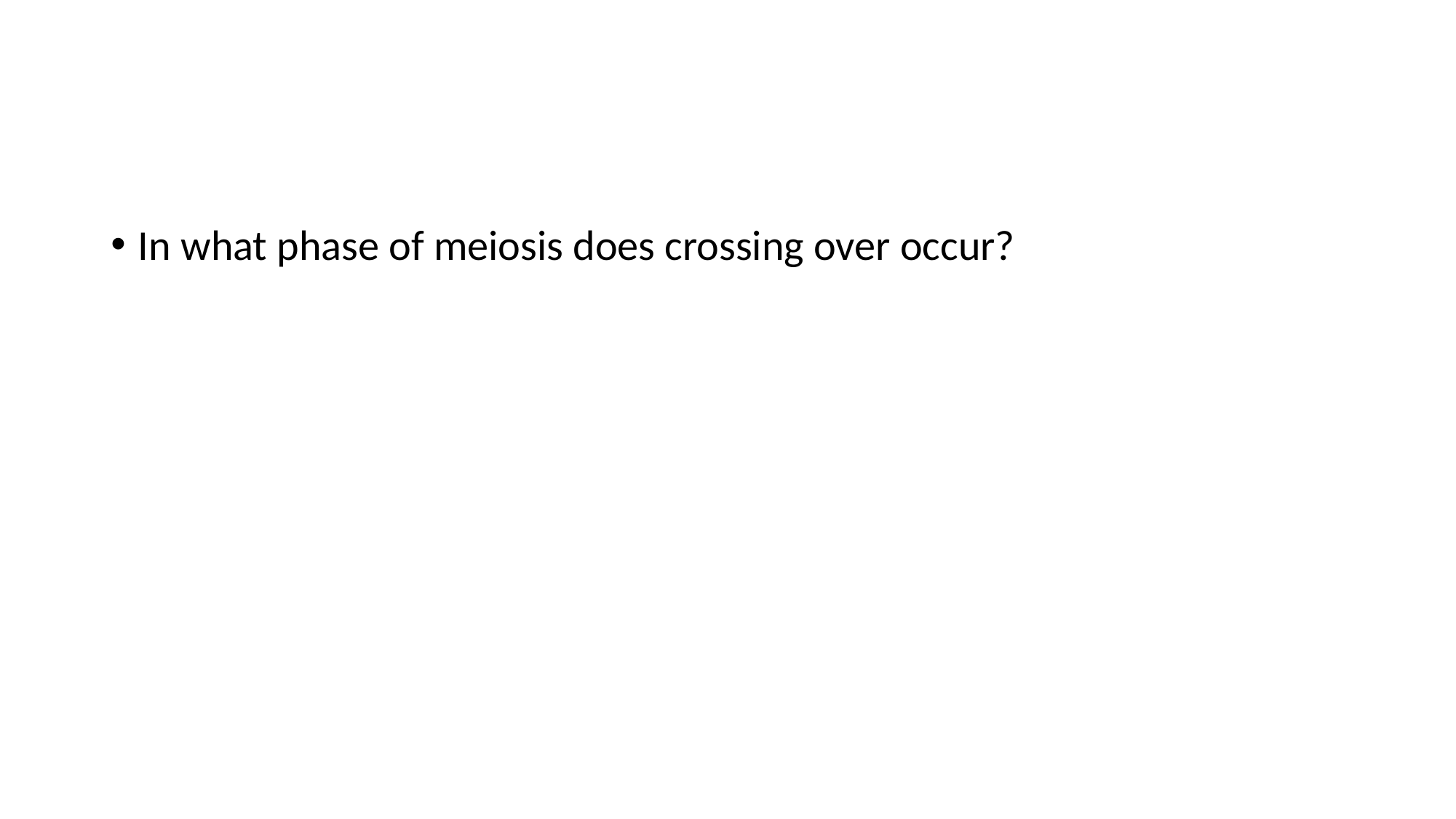

#
In what phase of meiosis does crossing over occur?